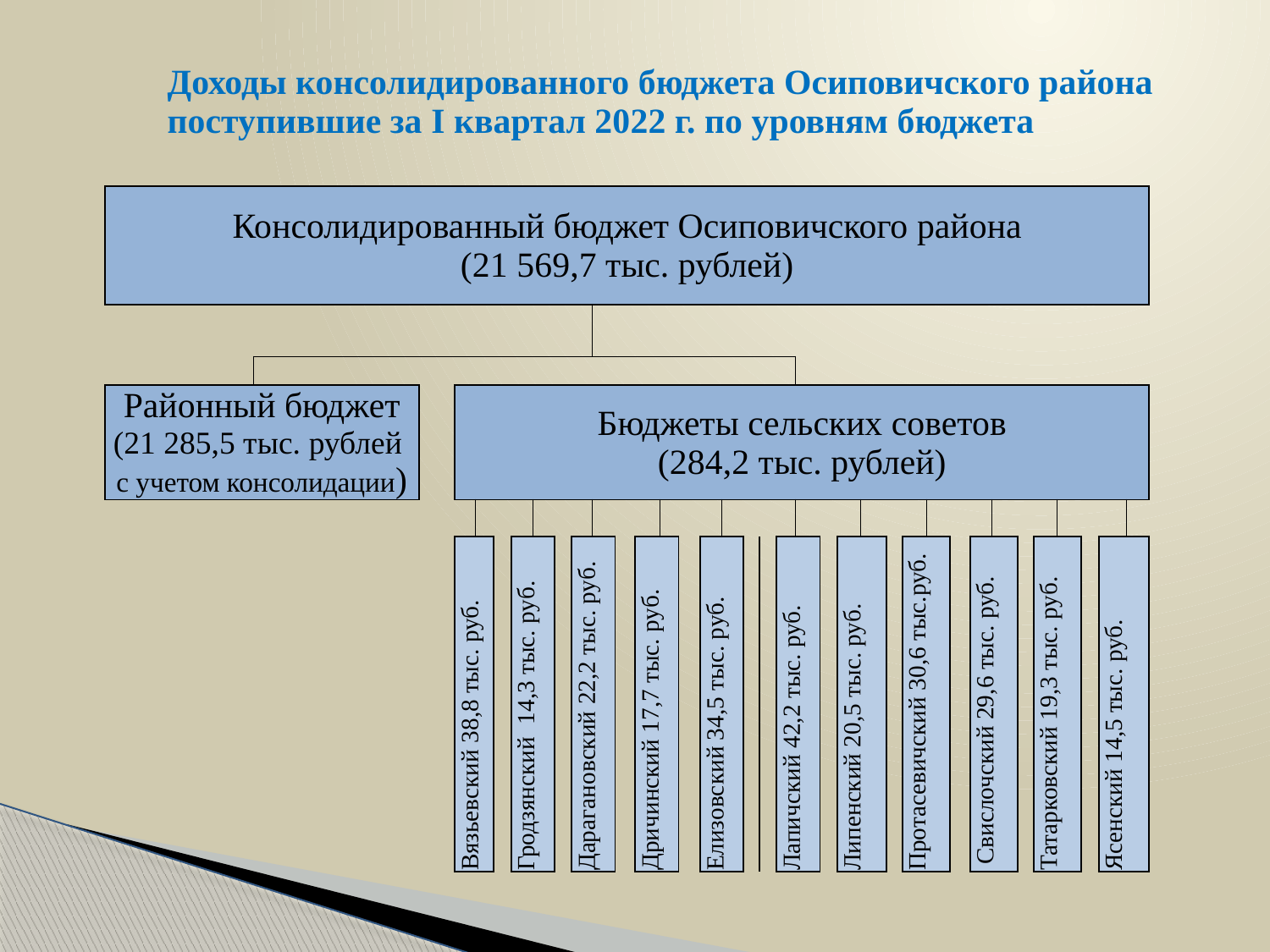

# Доходы консолидированного бюджета Осиповичского района поступившие за I квартал 2022 г. по уровням бюджета
| Консолидированный бюджет Осиповичского района (21 569,7 тыс. рублей) |  |  |  |  |  |  |  |  |  |  |  |  |  |  |  |  |  |  |  |  |  |  |  |  |  |  |  |  |  |  |  |  |  |  |  |
| --- | --- | --- | --- | --- | --- | --- | --- | --- | --- | --- | --- | --- | --- | --- | --- | --- | --- | --- | --- | --- | --- | --- | --- | --- | --- | --- | --- | --- | --- | --- | --- | --- | --- | --- | --- |
|  |  |  |  |  |  |  |  |  |  |  |  |  |  |  |  |  |  |  |  |  |  |  |  |  |  |  |  |  |  |  |  |  |  |  |  |
|  |  |  |  |  |  |  |  |  |  |  |  |  |  |  |  |  |  |  |  |  |  |  |  |  |  |  |  |  |  |  |  |  |  |  |  |
| Районный бюджет (21 285,5 тыс. рублей с учетом консолидации) |  |  | Бюджеты сельских советов (284,2 тыс. рублей) |  |  |  |  |  |  |  |  |  |  |  |  |  |  |  |  |  |  |  |  |  |  |  |  |  |  |  |  |  |  |  |  |
|  |  |  |  |  |  |  |  |  |  |  |  |  |  |  |  |  |  |  |  |  |  |  |  |  |  |  |  |  |  |  |  |  |  |  |  |
|  |  |  | Вязьевский 38,8 тыс. руб. |  |  | Гродзянский 14,3 тыс. руб. |  |  | Дарагановский 22,2 тыс. руб. |  |  | Дричинский 17,7 тыс. руб. |  |  | Елизовский 34,5 тыс. руб. |  |  |  | Лапичский 42,2 тыс. руб. |  |  | Липенский 20,5 тыс. руб. |  |  | Протасевичский 30,6 тыс.руб. |  |  | Свислочский 29,6 тыс. руб. |  |  | Татарковский 19,3 тыс. руб. |  |  | Ясенский 14,5 тыс. руб. |  |